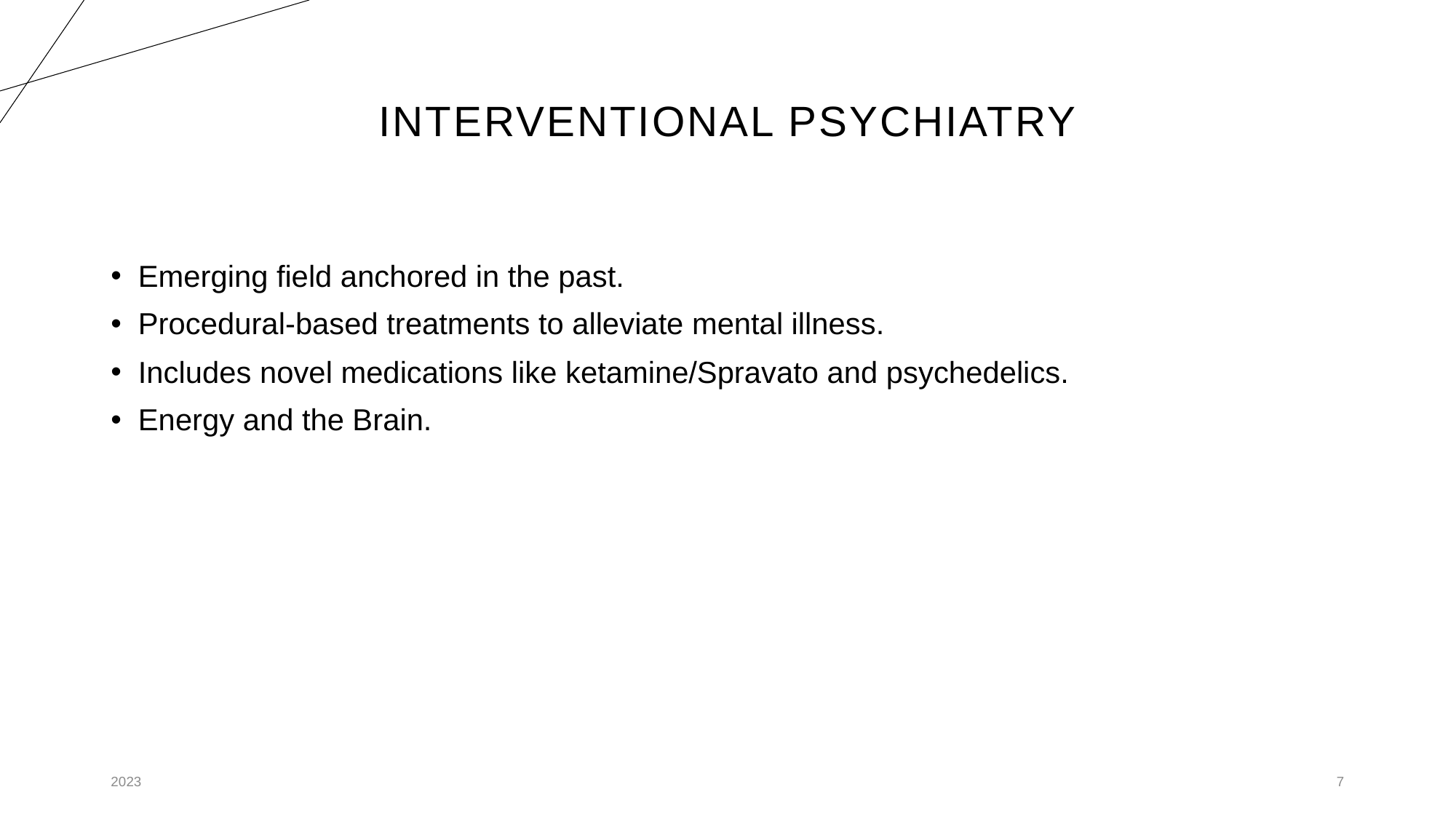

# Interventional Psychiatry
Emerging field anchored in the past.
Procedural-based treatments to alleviate mental illness.
Includes novel medications like ketamine/Spravato and psychedelics.
Energy and the Brain.

2023
7